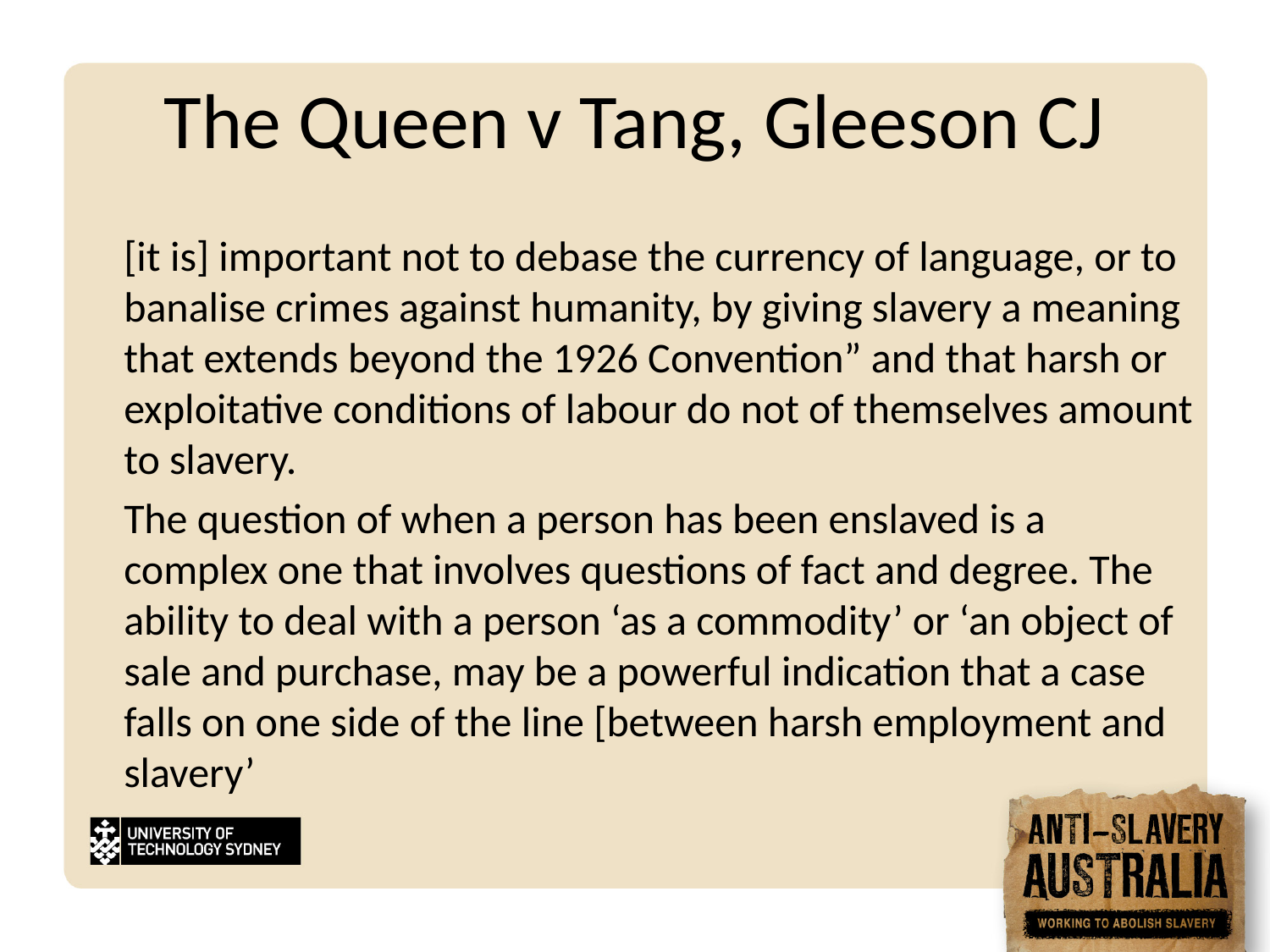

# The Queen v Tang, Gleeson CJ
	[it is] important not to debase the currency of language, or to banalise crimes against humanity, by giving slavery a meaning that extends beyond the 1926 Convention” and that harsh or exploitative conditions of labour do not of themselves amount to slavery.
	The question of when a person has been enslaved is a complex one that involves questions of fact and degree. The ability to deal with a person ‘as a commodity’ or ‘an object of sale and purchase, may be a powerful indication that a case falls on one side of the line [between harsh employment and slavery’